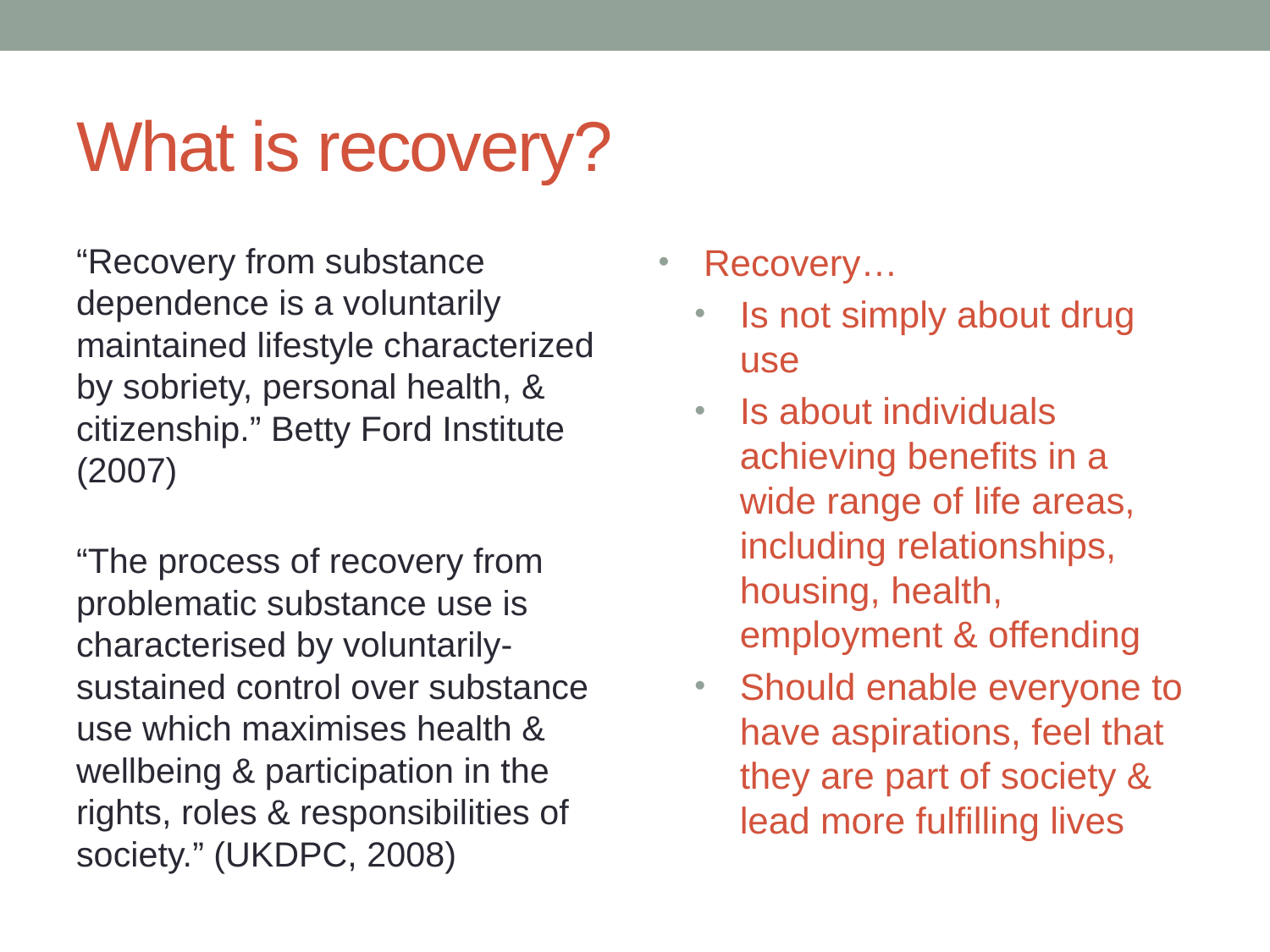

# What is recovery?
“Recovery from substance dependence is a voluntarily maintained lifestyle characterized by sobriety, personal health, & citizenship.” Betty Ford Institute (2007)
“The process of recovery from problematic substance use is characterised by voluntarily-sustained control over substance use which maximises health & wellbeing & participation in the rights, roles & responsibilities of society.” (UKDPC, 2008)

Recovery…
Is not simply about drug use
Is about individuals achieving benefits in a wide range of life areas, including relationships, housing, health, employment & offending
Should enable everyone to have aspirations, feel that they are part of society & lead more fulfilling lives